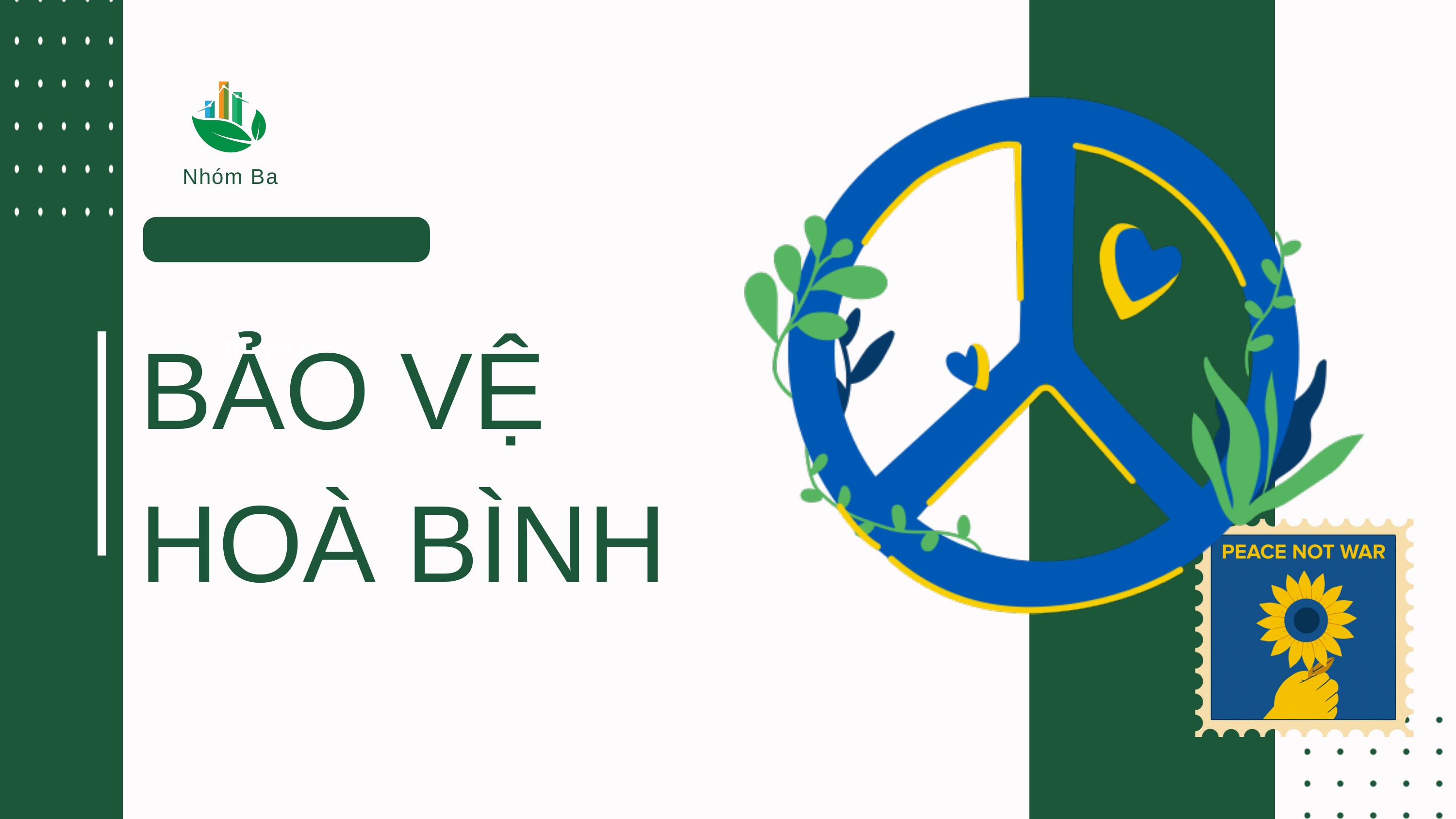

Nhóm Ba

Thuyết trình
BẢO VỆ
HOÀ BÌNH